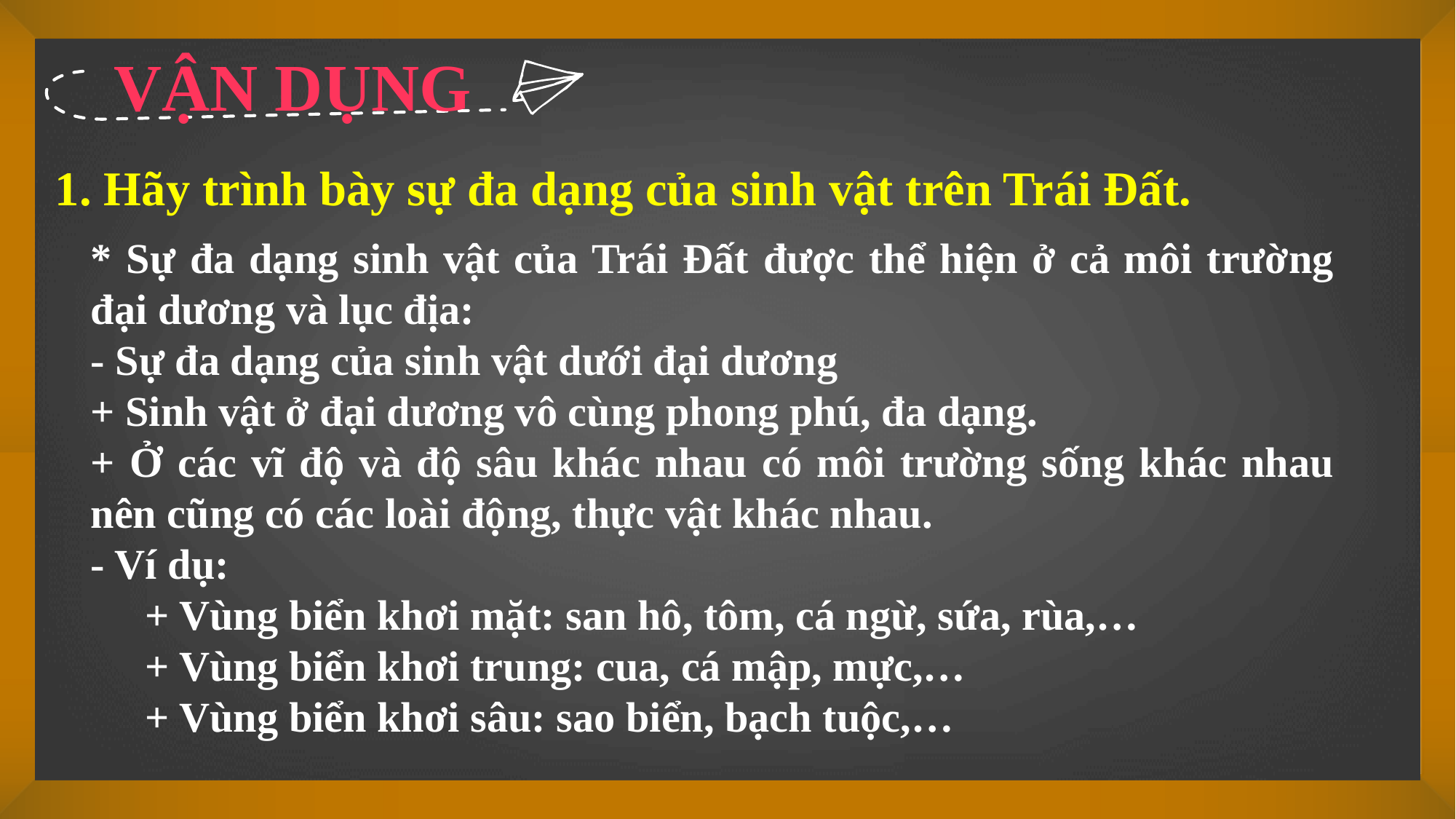

VẬN DỤNG

1. Hãy trình bày sự đa dạng của sinh vật trên Trái Đất.
* Sự đa dạng sinh vật của Trái Đất được thể hiện ở cả môi trường đại dương và lục địa:
- Sự đa dạng của sinh vật dưới đại dương
+ Sinh vật ở đại dương vô cùng phong phú, đa dạng.
+ Ở các vĩ độ và độ sâu khác nhau có môi trường sống khác nhau nên cũng có các loài động, thực vật khác nhau.
- Ví dụ:
+ Vùng biển khơi mặt: san hô, tôm, cá ngừ, sứa, rùa,…
+ Vùng biển khơi trung: cua, cá mập, mực,…
+ Vùng biển khơi sâu: sao biển, bạch tuộc,…